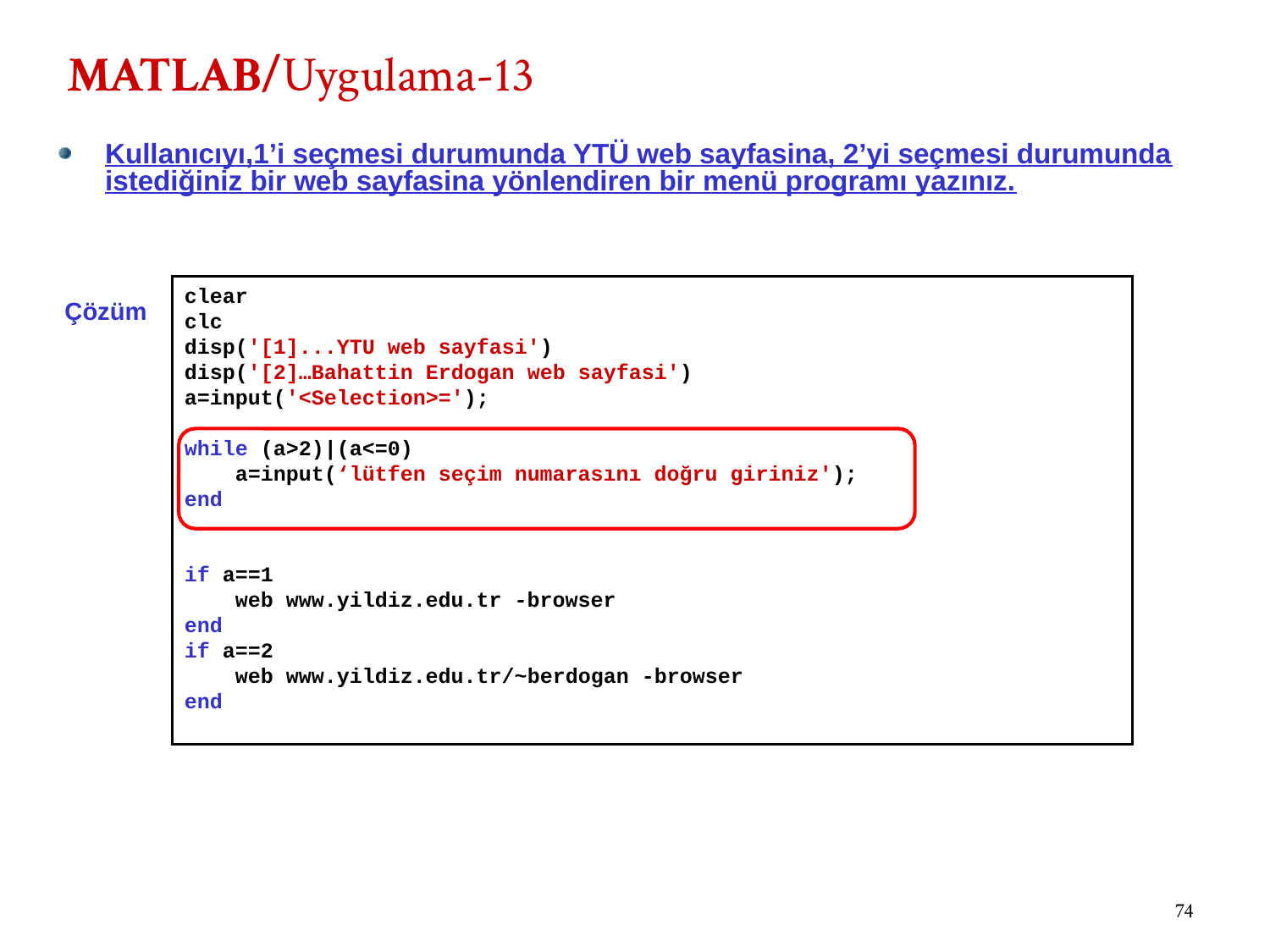

# MATLAB/Uygulama-13

Kullanıcıyı,1’i seçmesi durumunda YTÜ web sayfasina, 2’yi seçmesi durumunda istediğiniz bir web sayfasina yönlendiren bir menü programı yazınız.

clear
clc
disp('[1]...YTU web sayfasi')
disp('[2]…Bahattin Erdogan web sayfasi')
a=input('<Selection>=');

while (a>2)|(a<=0)
    a=input(‘lütfen seçim numarasını doğru giriniz');
end

if a==1
    web www.yildiz.edu.tr -browser
end
if a==2
    web www.yildiz.edu.tr/~berdogan -browser
end

Çözüm

74